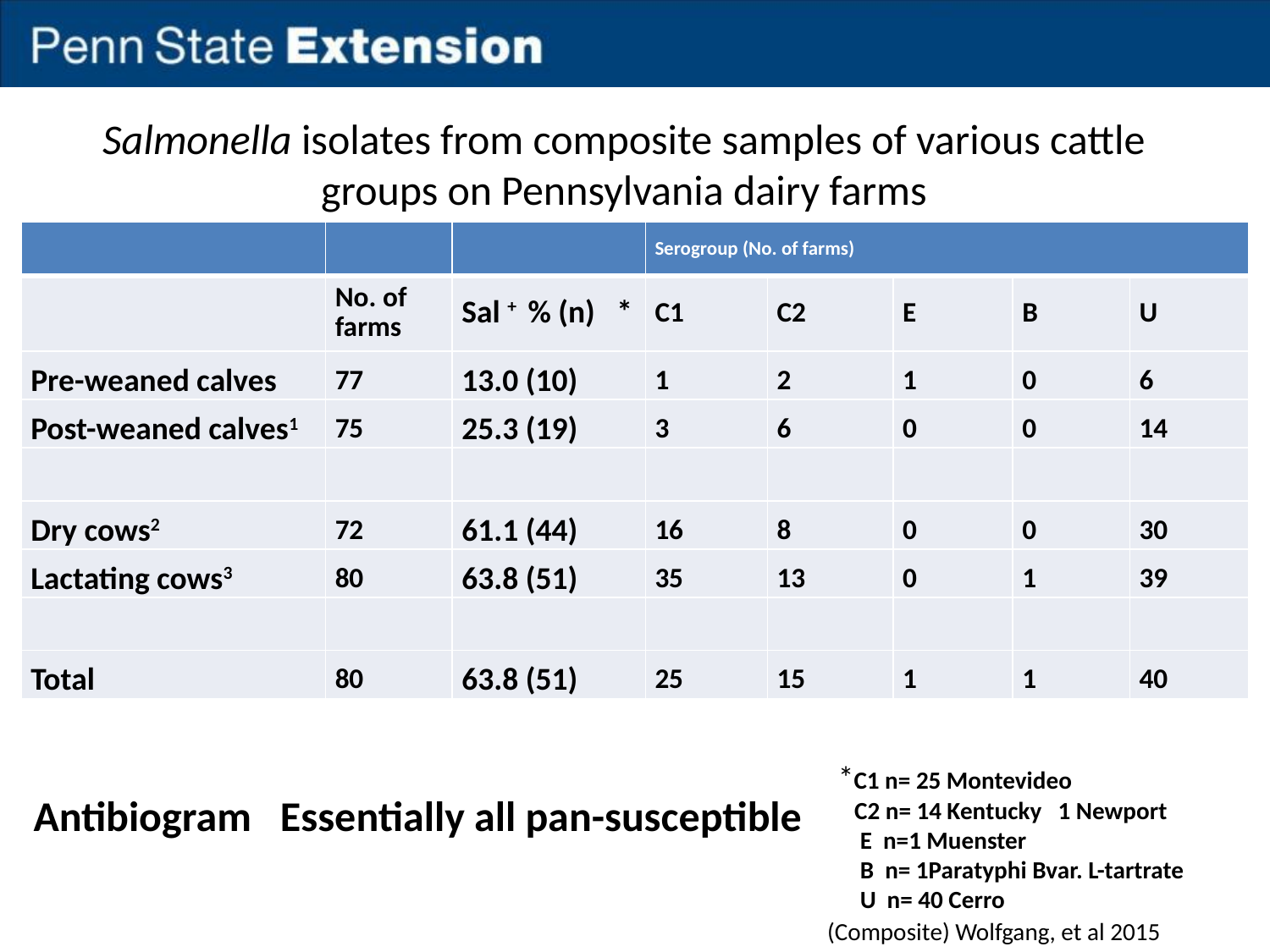

# Salmonella isolates from composite samples of various cattle groups on Pennsylvania dairy farms
|  |  |  | Serogroup (No. of farms) |  |  |  |  |
| --- | --- | --- | --- | --- | --- | --- | --- |
|  | No. of farms | Sal + % (n) \* | C1 | C2 | E | B | U |
| Pre-weaned calves | 77 | 13.0 (10) | 1 | 2 | 1 | 0 | 6 |
| Post-weaned calves1 | 75 | 25.3 (19) | 3 | 6 | 0 | 0 | 14 |
|  |  |  |  |  |  |  |  |
| Dry cows2 | 72 | 61.1 (44) | 16 | 8 | 0 | 0 | 30 |
| Lactating cows3 | 80 | 63.8 (51) | 35 | 13 | 0 | 1 | 39 |
|  |  |  |  |  |  |  |  |
| Total | 80 | 63.8 (51) | 25 | 15 | 1 | 1 | 40 |
*C1 n= 25 Montevideo
   C2 n= 14 Kentucky   1 Newport
    E  n=1 Muenster
    B  n= 1Paratyphi Bvar. L-tartrate
    U  n= 40 Cerro

Antibiogram   Essentially all pan-susceptible
(Composite) Wolfgang, et al 2015